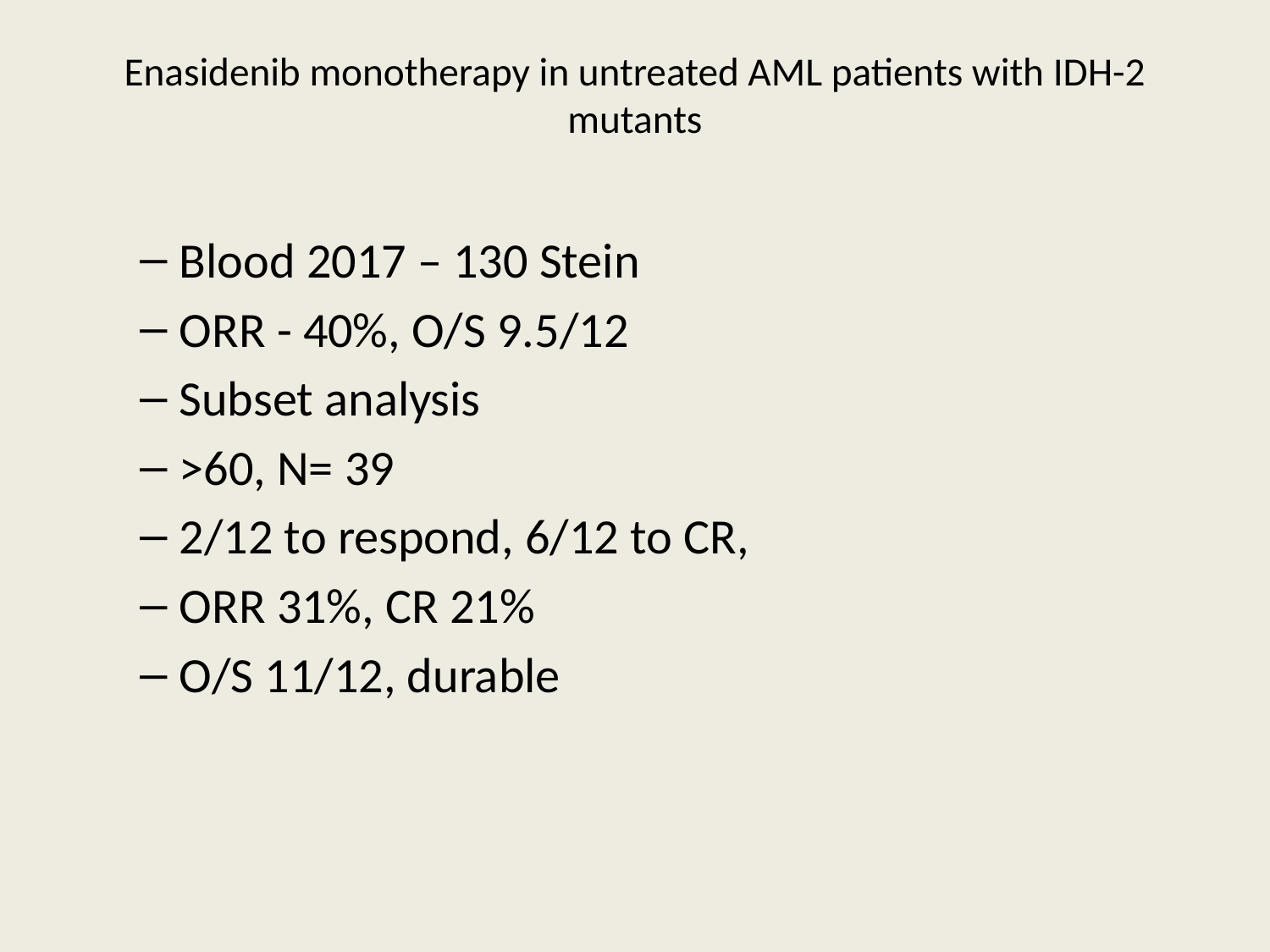

# Enasidenib monotherapy in untreated AML patients with IDH-2 mutants
Blood 2017 – 130 Stein
ORR - 40%, O/S 9.5/12
Subset analysis
>60, N= 39
2/12 to respond, 6/12 to CR,
ORR 31%, CR 21%
O/S 11/12, durable